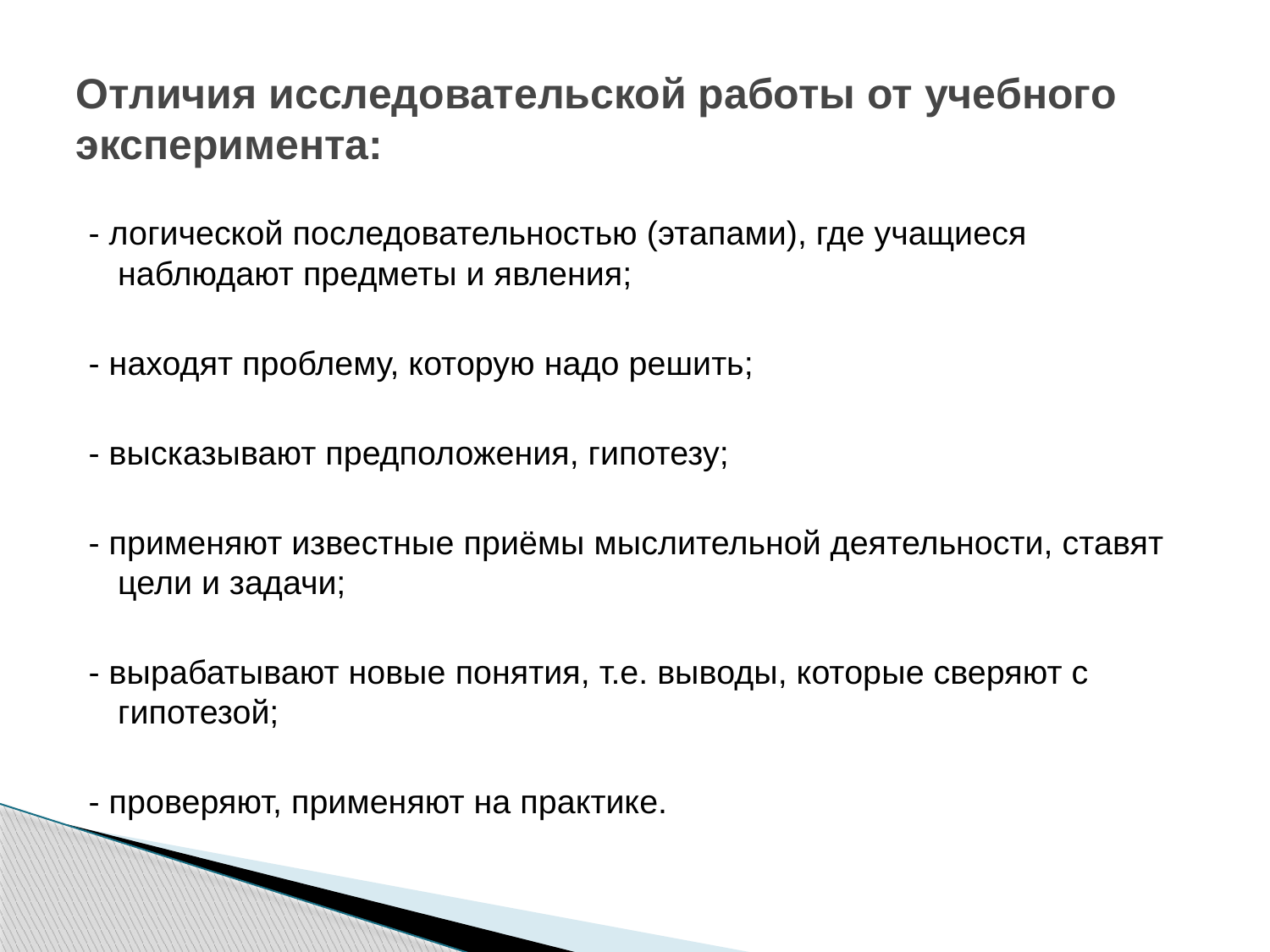

# Отличия исследовательской работы от учебного эксперимента:
- логической последовательностью (этапами), где учащиеся наблюдают предметы и явления;

- находят проблему, которую надо решить;

- высказывают предположения, гипотезу;

- применяют известные приёмы мыслительной деятельности, ставят цели и задачи;

- вырабатывают новые понятия, т.е. выводы, которые сверяют с гипотезой;

- проверяют, применяют на практике.